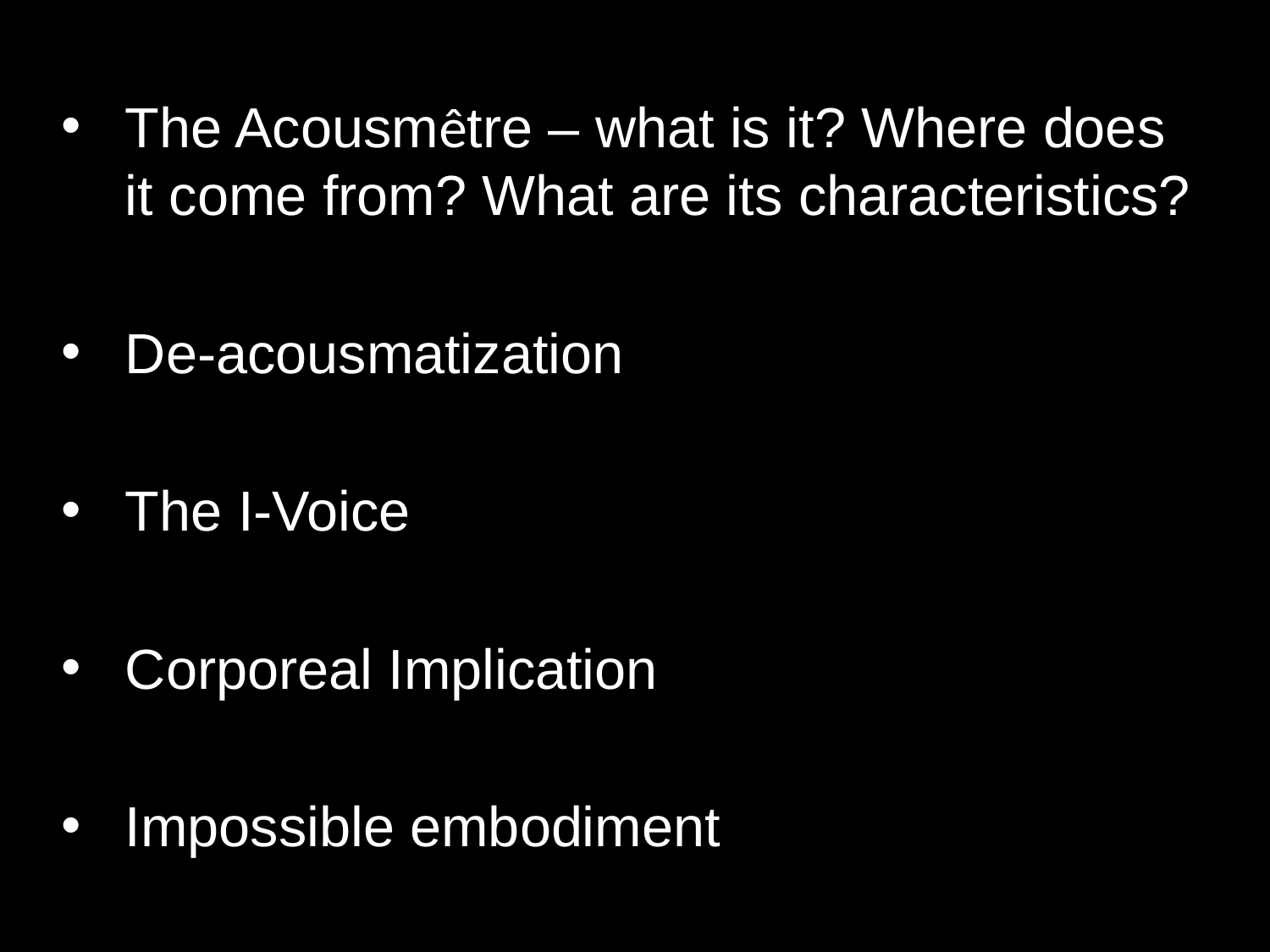

The Acousmêtre – what is it? Where does it come from? What are its characteristics?

De-acousmatization

The I-Voice

Corporeal Implication

Impossible embodiment